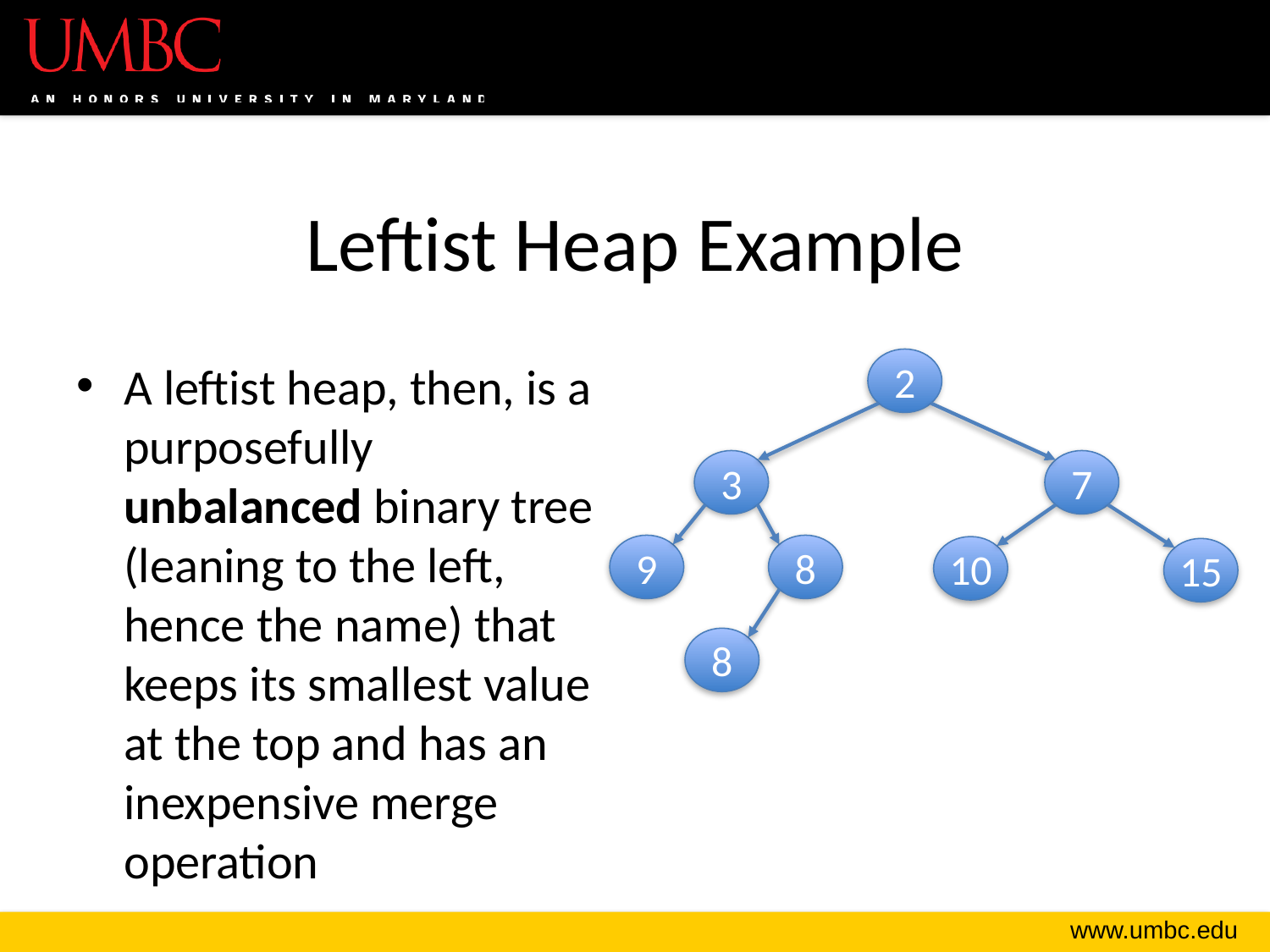

# Leftist Heap Example
A leftist heap, then, is a purposefully unbalanced binary tree (leaning to the left, hence the name) that keeps its smallest value at the top and has an inexpensive merge operation
2
3
7
9
8
10
15
8